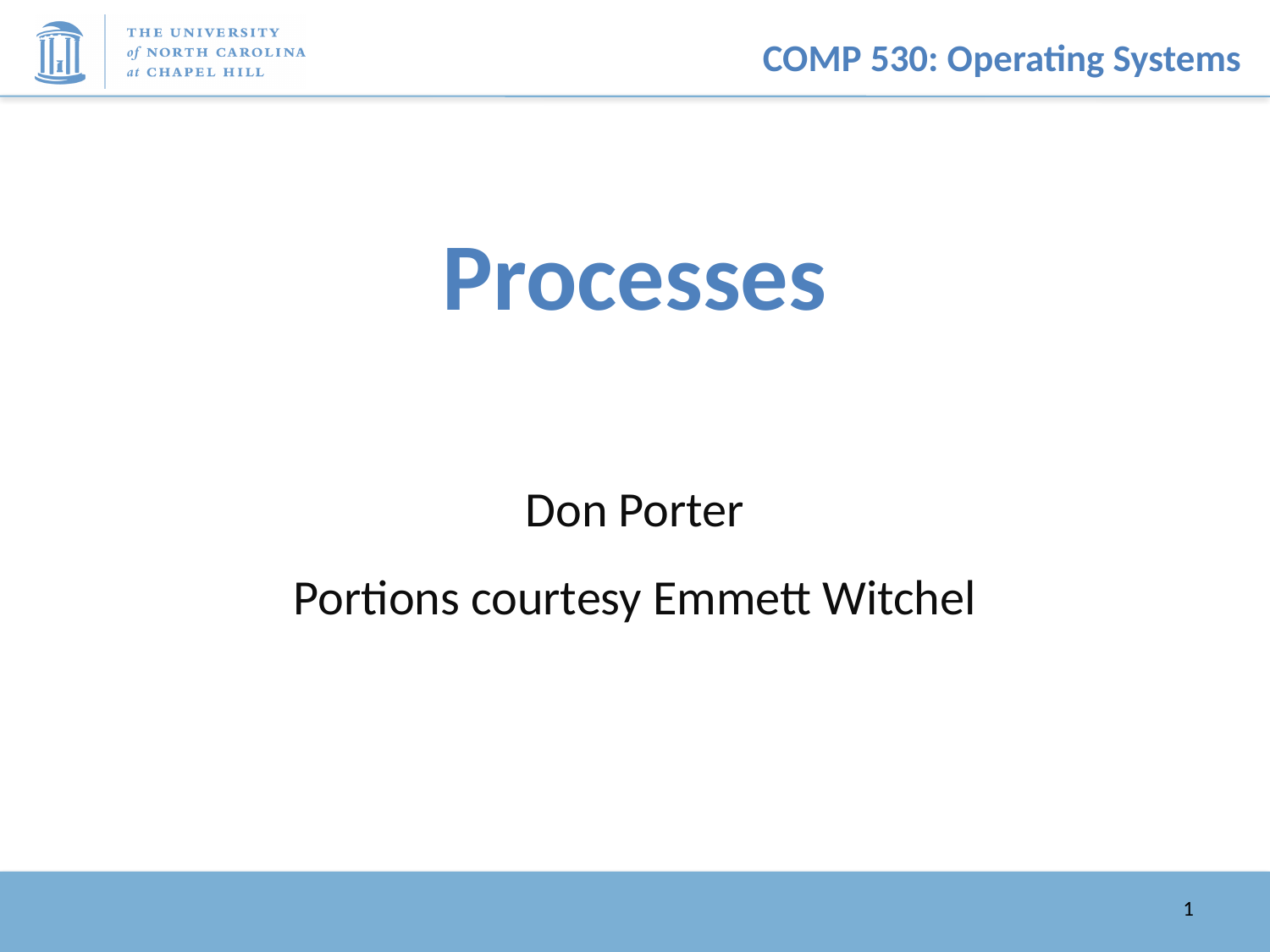

# Processes

Don Porter
Portions courtesy Emmett Witchel
1